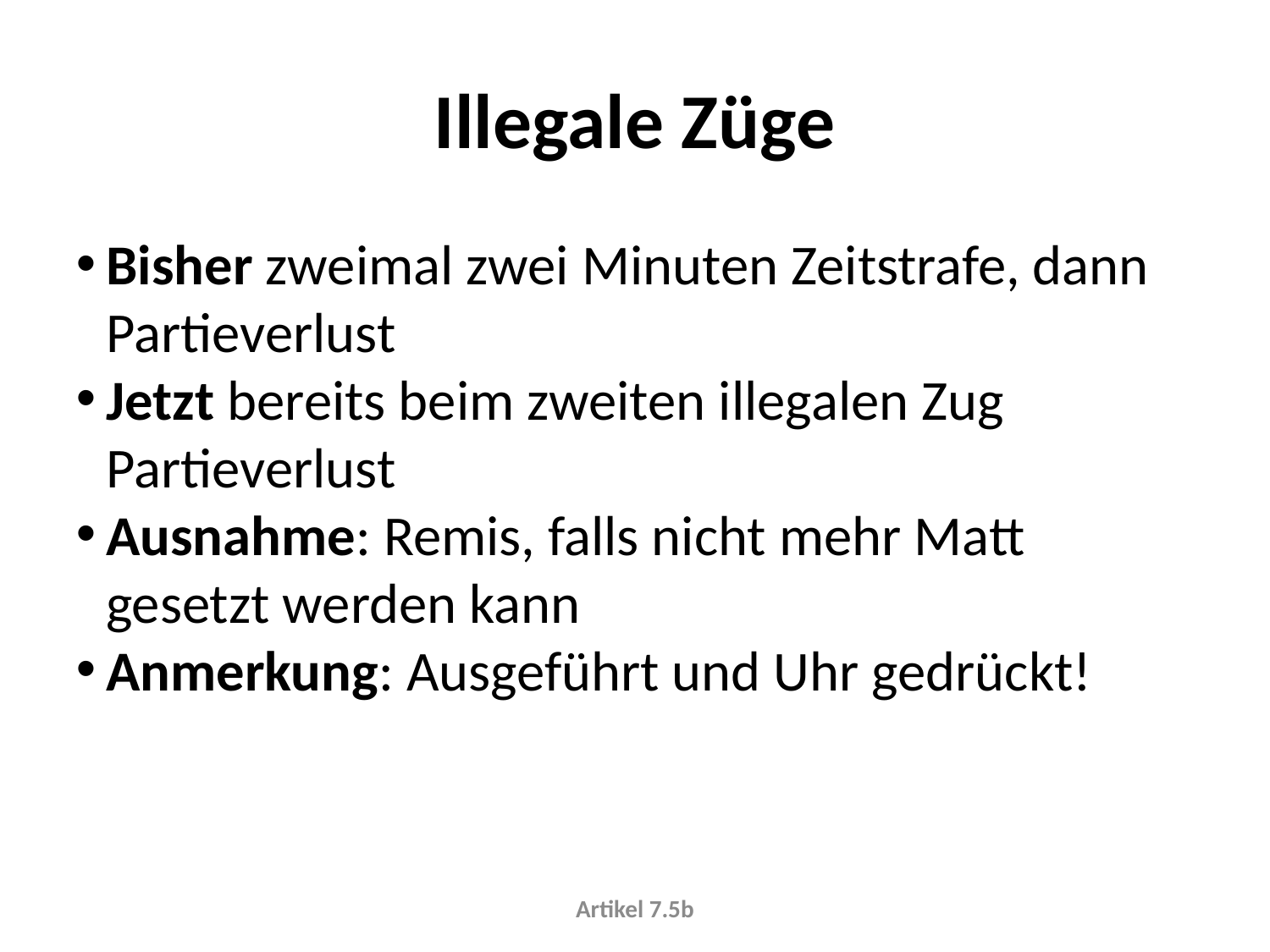

Illegale Züge
Bisher zweimal zwei Minuten Zeitstrafe, dann Partieverlust
Jetzt bereits beim zweiten illegalen Zug Partieverlust
Ausnahme: Remis, falls nicht mehr Matt gesetzt werden kann
Anmerkung: Ausgeführt und Uhr gedrückt!
Artikel 7.5b